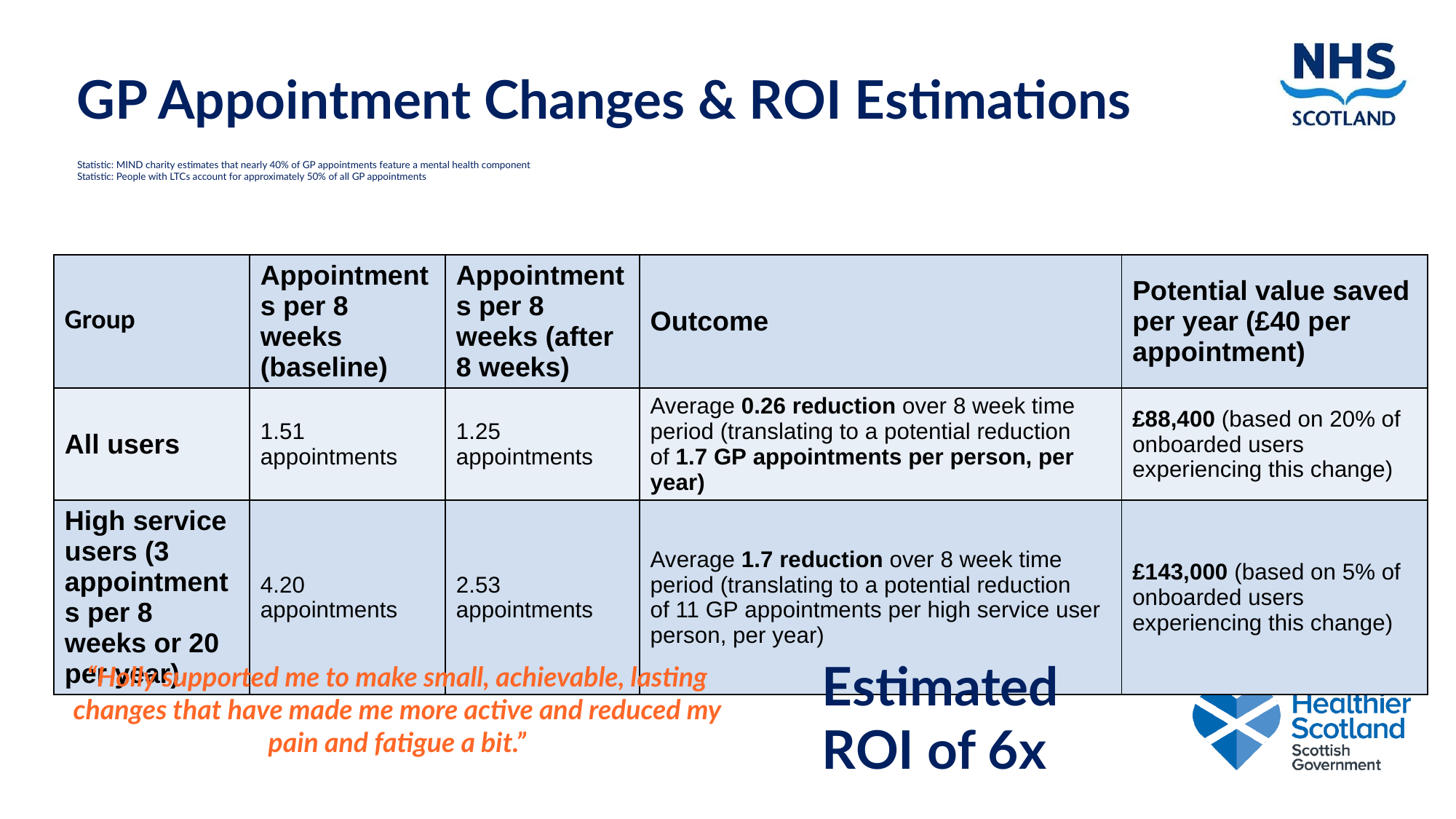

GP Appointment Changes & ROI Estimations
Statistic: MIND charity estimates that nearly 40% of GP appointments feature a mental health component
Statistic: People with LTCs account for approximately 50% of all GP appointments

| Group | Appointments per 8 weeks (baseline) | Appointments per 8 weeks (after 8 weeks) | Outcome | Potential value saved per year (£40 per appointment) |
| --- | --- | --- | --- | --- |
| All users | 1.51 appointments | 1.25 appointments | Average 0.26 reduction over 8 week time period (translating to a potential reduction of 1.7 GP appointments per person, per year) | £88,400 (based on 20% of onboarded users experiencing this change) |
| High service users (3 appointments per 8 weeks or 20 per year) | 4.20 appointments | 2.53 appointments | Average 1.7 reduction over 8 week time period (translating to a potential reduction of 11 GP appointments per high service user person, per year) | £143,000 (based on 5% of onboarded users experiencing this change) |
​
“Holly supported me to make small, achievable, lasting changes that have made me more active and reduced my pain and fatigue a bit.”
Estimated ROI of 6x